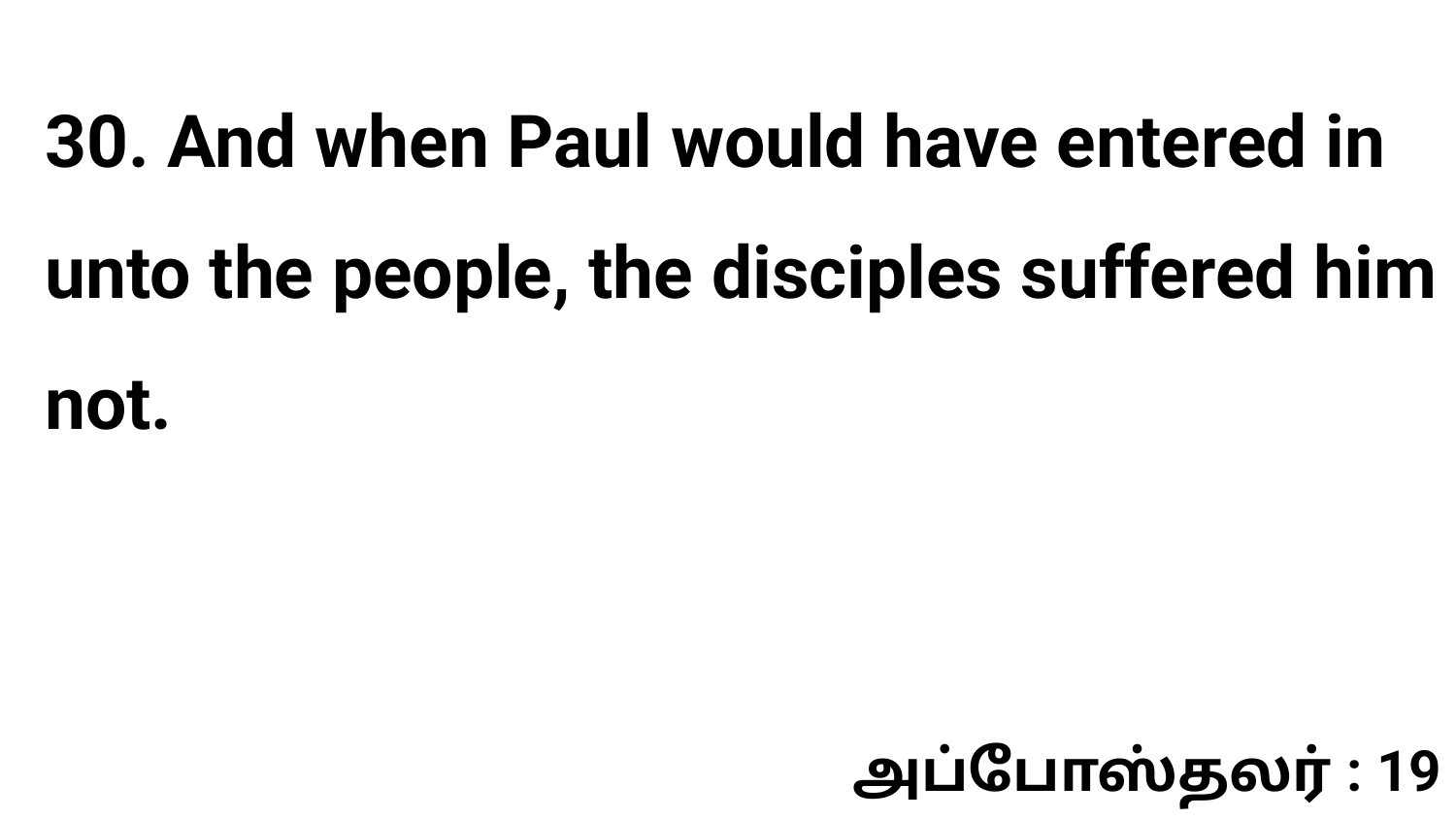

30. And when Paul would have entered in unto the people, the disciples suffered him not.
அப்போஸ்தலர் : 19